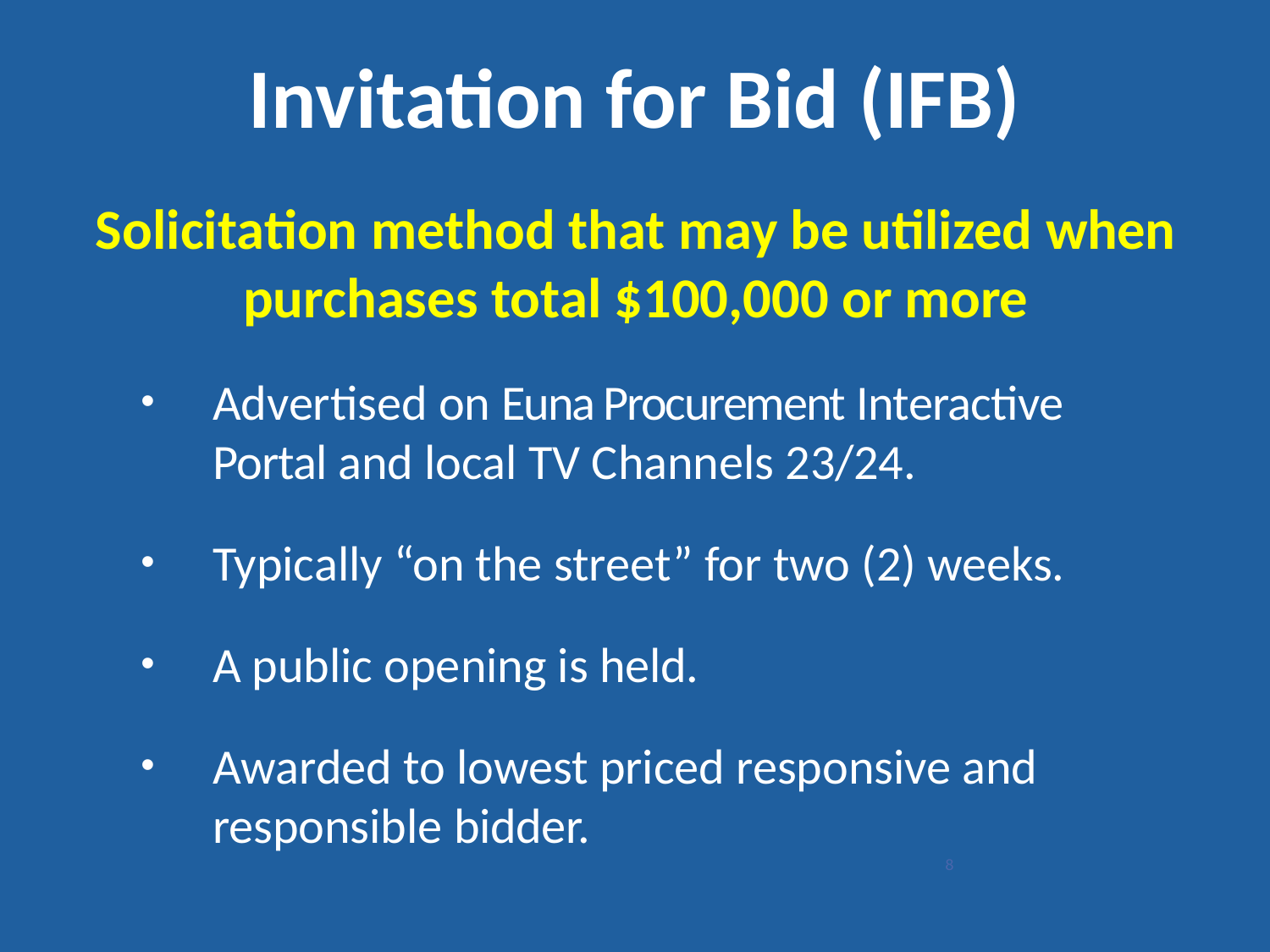

# Invitation for Bid (IFB)
Solicitation method that may be utilized when purchases total $100,000 or more
Advertised on Euna Procurement Interactive Portal and local TV Channels 23/24.
Typically “on the street” for two (2) weeks.
A public opening is held.
Awarded to lowest priced responsive and responsible bidder.
8